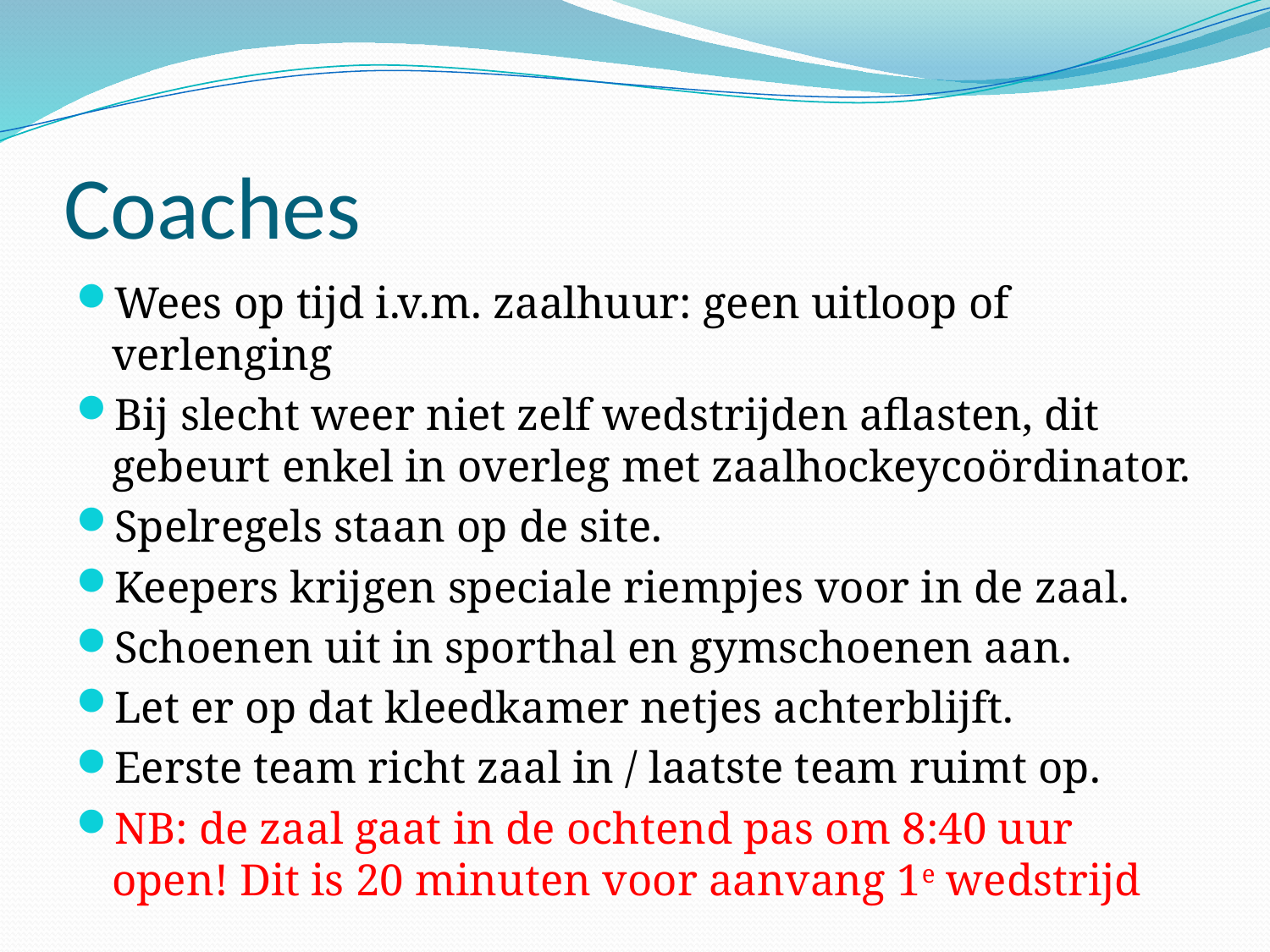

# Coaches
Wees op tijd i.v.m. zaalhuur: geen uitloop of verlenging
Bij slecht weer niet zelf wedstrijden aflasten, dit gebeurt enkel in overleg met zaalhockeycoördinator.
Spelregels staan op de site.
Keepers krijgen speciale riempjes voor in de zaal.
Schoenen uit in sporthal en gymschoenen aan.
Let er op dat kleedkamer netjes achterblijft.
Eerste team richt zaal in / laatste team ruimt op.
NB: de zaal gaat in de ochtend pas om 8:40 uur open! Dit is 20 minuten voor aanvang 1e wedstrijd